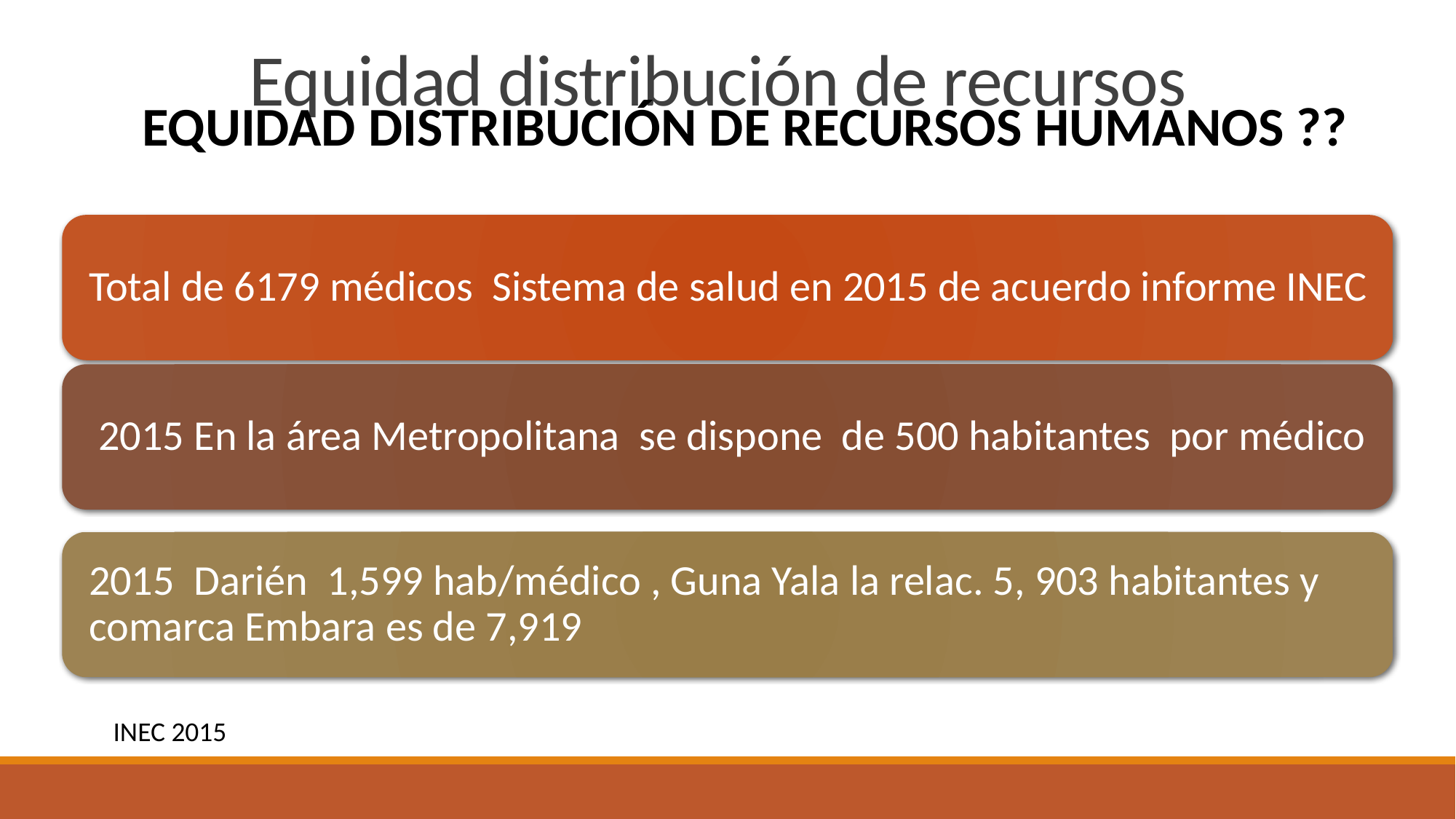

# Equidad distribución de recursos humano  ??
EQUIDAD DISTRIBUCIÓN DE RECURSOS HUMANOS ??
Total de 6179 médicos  Sistema de salud en 2015 de acuerdo informe INEC
 2015 En la área Metropolitana  se dispone  de 500 habitantes  por médico
2015  Darién  1,599 hab/médico , Guna Yala la relac. 5, 903 habitantes y comarca Embara es de 7,919
INEC 2015